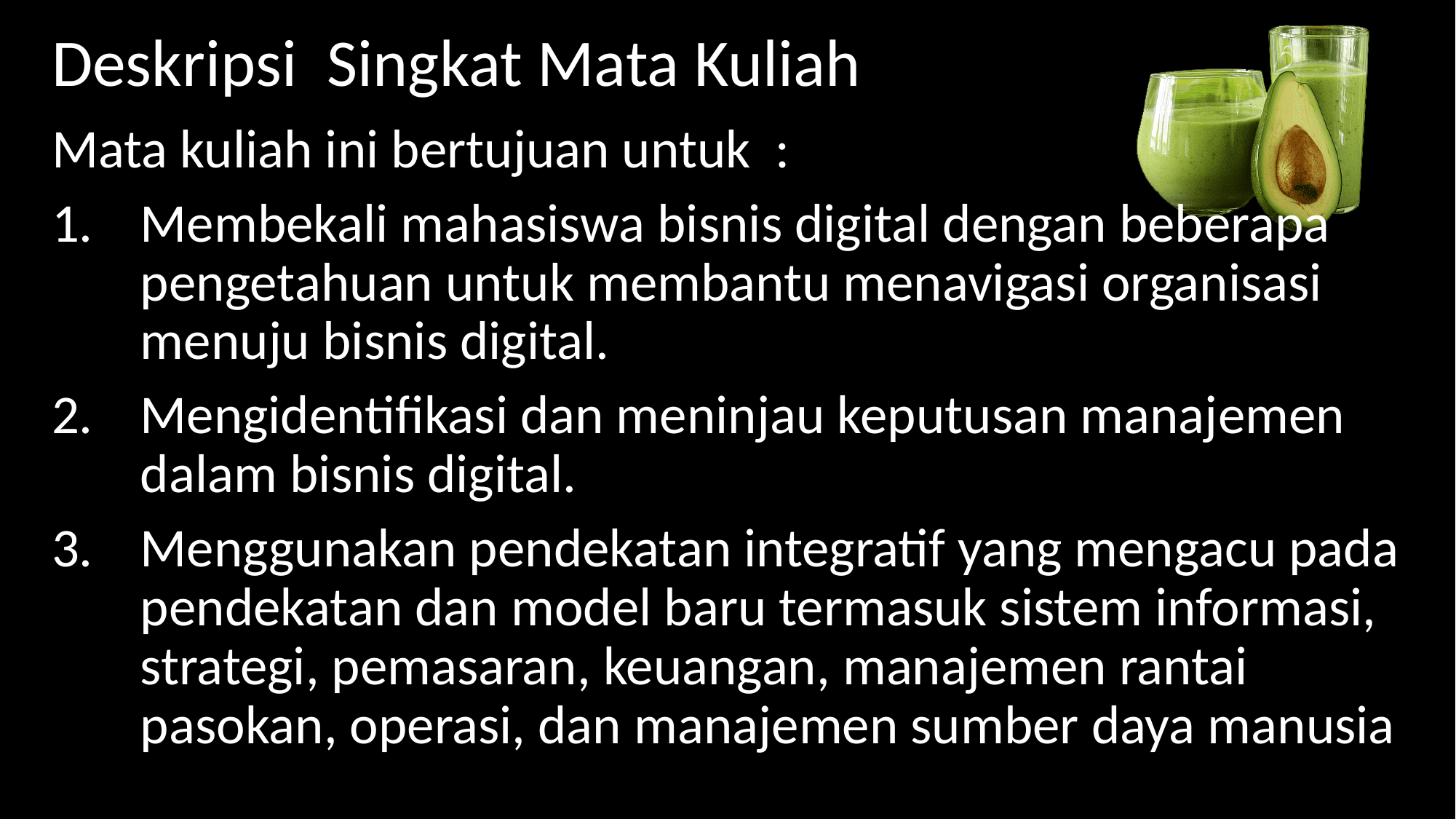

# Deskripsi  Singkat Mata Kuliah
Mata kuliah ini bertujuan untuk  :
Membekali mahasiswa bisnis digital dengan beberapa pengetahuan untuk membantu menavigasi organisasi menuju bisnis digital.
Mengidentifikasi dan meninjau keputusan manajemen dalam bisnis digital.
Menggunakan pendekatan integratif yang mengacu pada pendekatan dan model baru termasuk sistem informasi, strategi, pemasaran, keuangan, manajemen rantai pasokan, operasi, dan manajemen sumber daya manusia